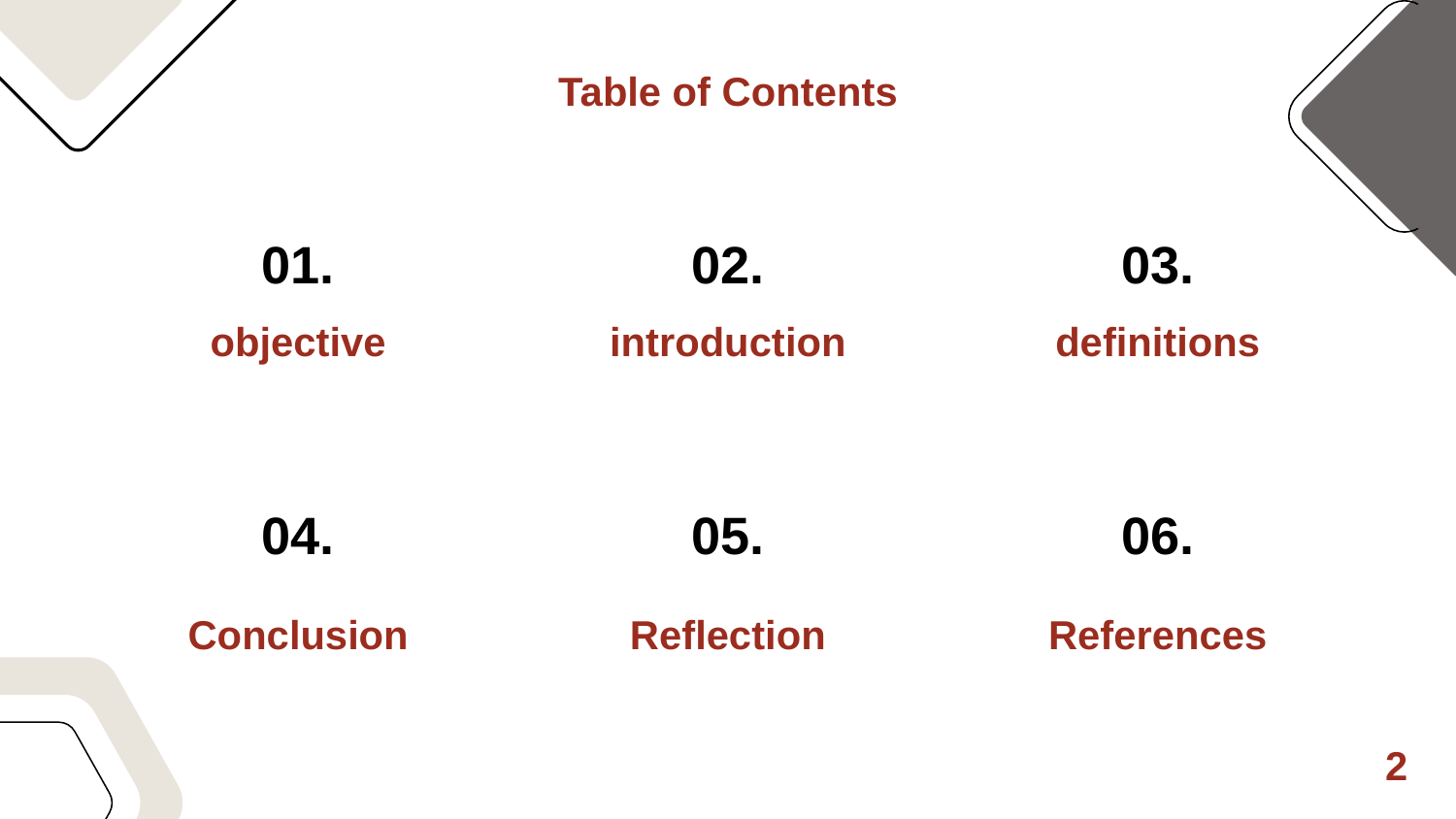

# Table of Contents

01.
02.
03.
introduction
definitions
objective
04.
05.
06.
Conclusion
References
Reflection

2